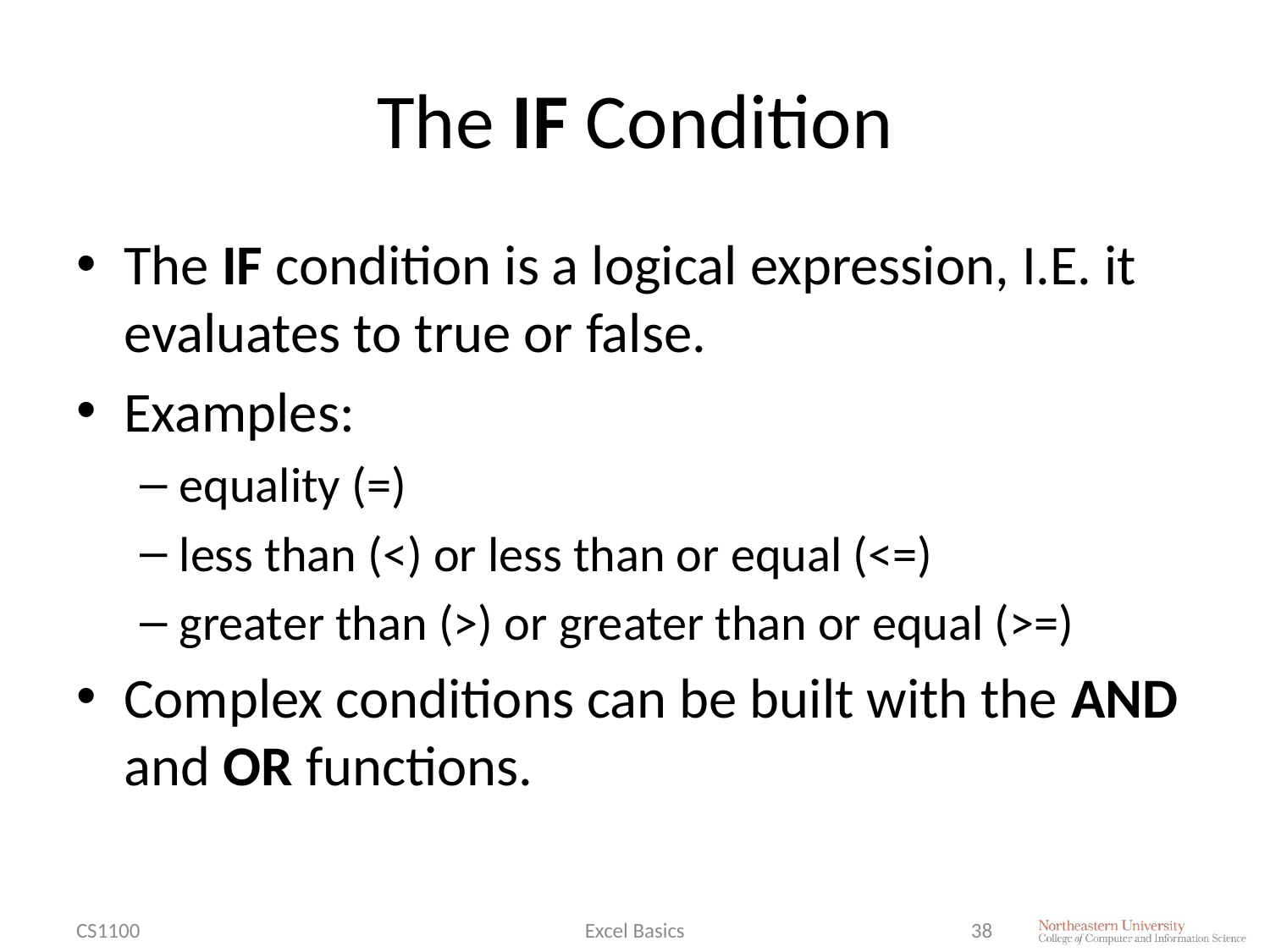

# The IF Condition
The IF condition is a logical expression, I.E. it evaluates to true or false.
Examples:
equality (=)
less than (<) or less than or equal (<=)
greater than (>) or greater than or equal (>=)
Complex conditions can be built with the AND and OR functions.
CS1100
Excel Basics
38